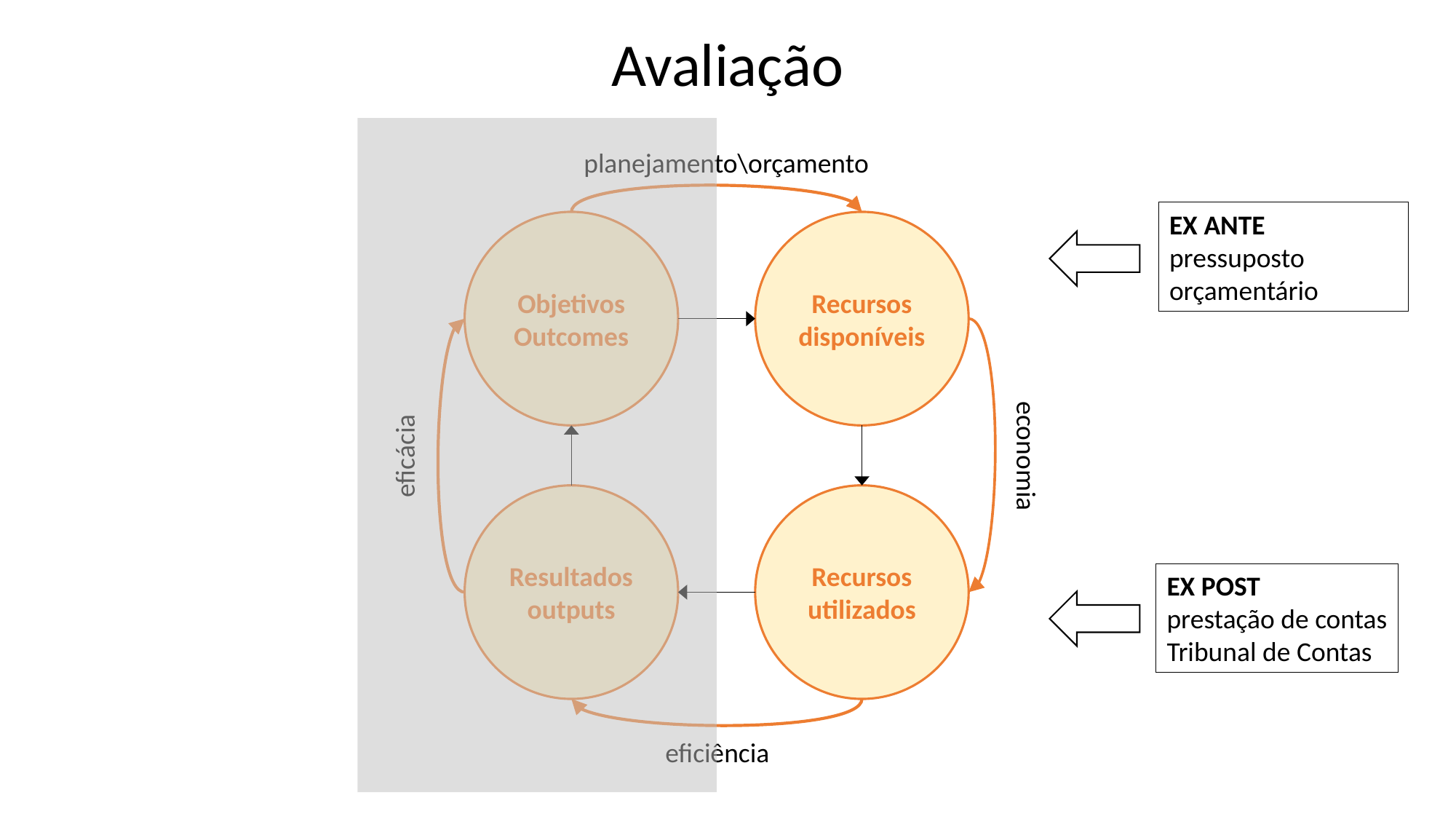

# Avaliação

planejamento\orçamento
EX ANTE
pressuposto
orçamentário
Objetivos
Outcomes
Recursos disponíveis

economia
eficácia
Resultados outputs
Recursos utilizados
EX POST
prestação de contas
Tribunal de Contas

eficiência